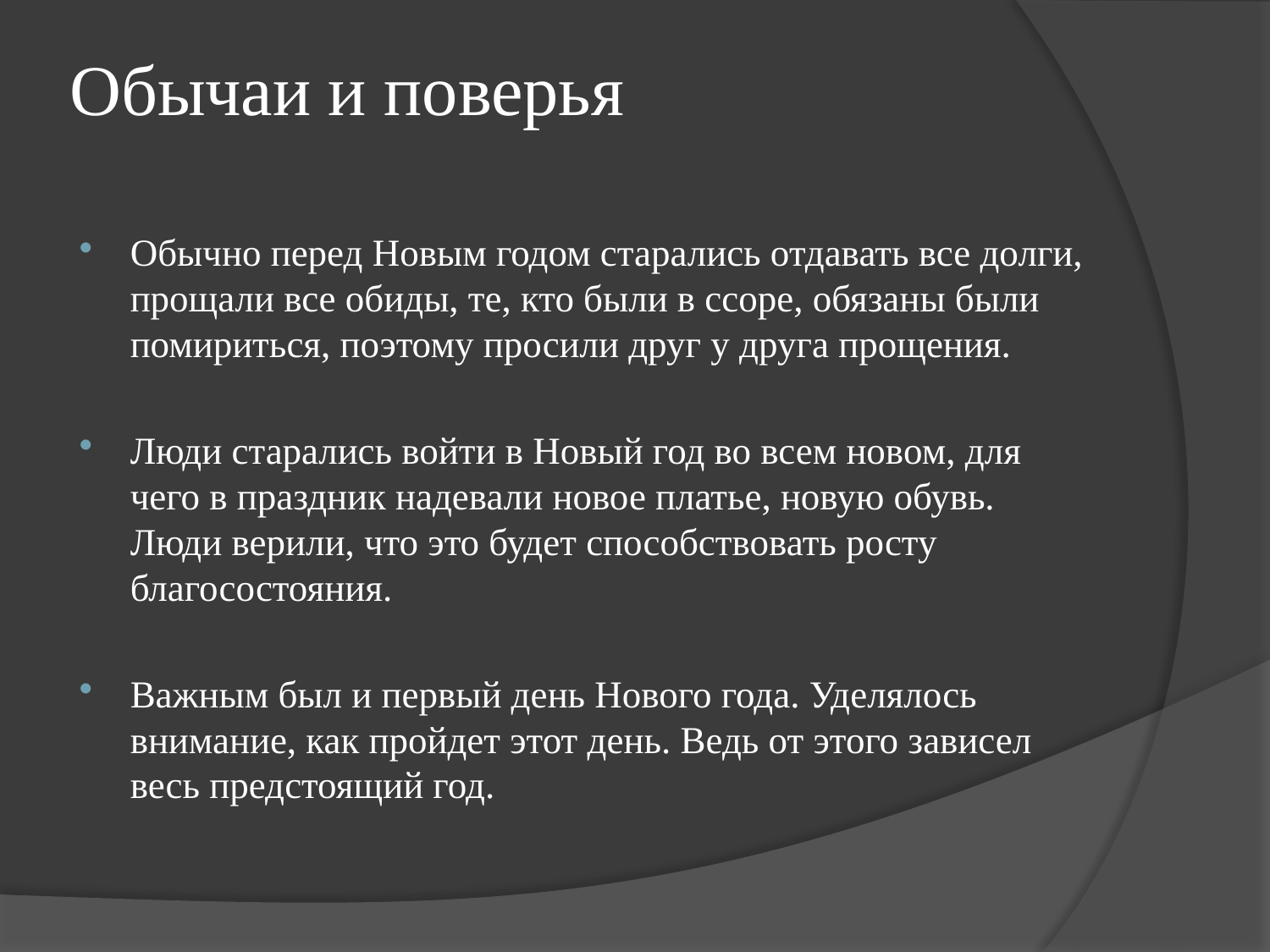

# Обычаи и поверья
Обычно перед Новым годом старались отдавать все долги, прощали все обиды, те, кто были в ссоре, обязаны были помириться, поэтому просили друг у друга прощения.

Люди старались войти в Новый год во всем новом, для чего в праздник надевали новое платье, новую обувь. Люди верили, что это будет способствовать росту благосостояния.

Важным был и первый день Нового года. Уделялось внимание, как пройдет этот день. Ведь от этого зависел весь предстоящий год.